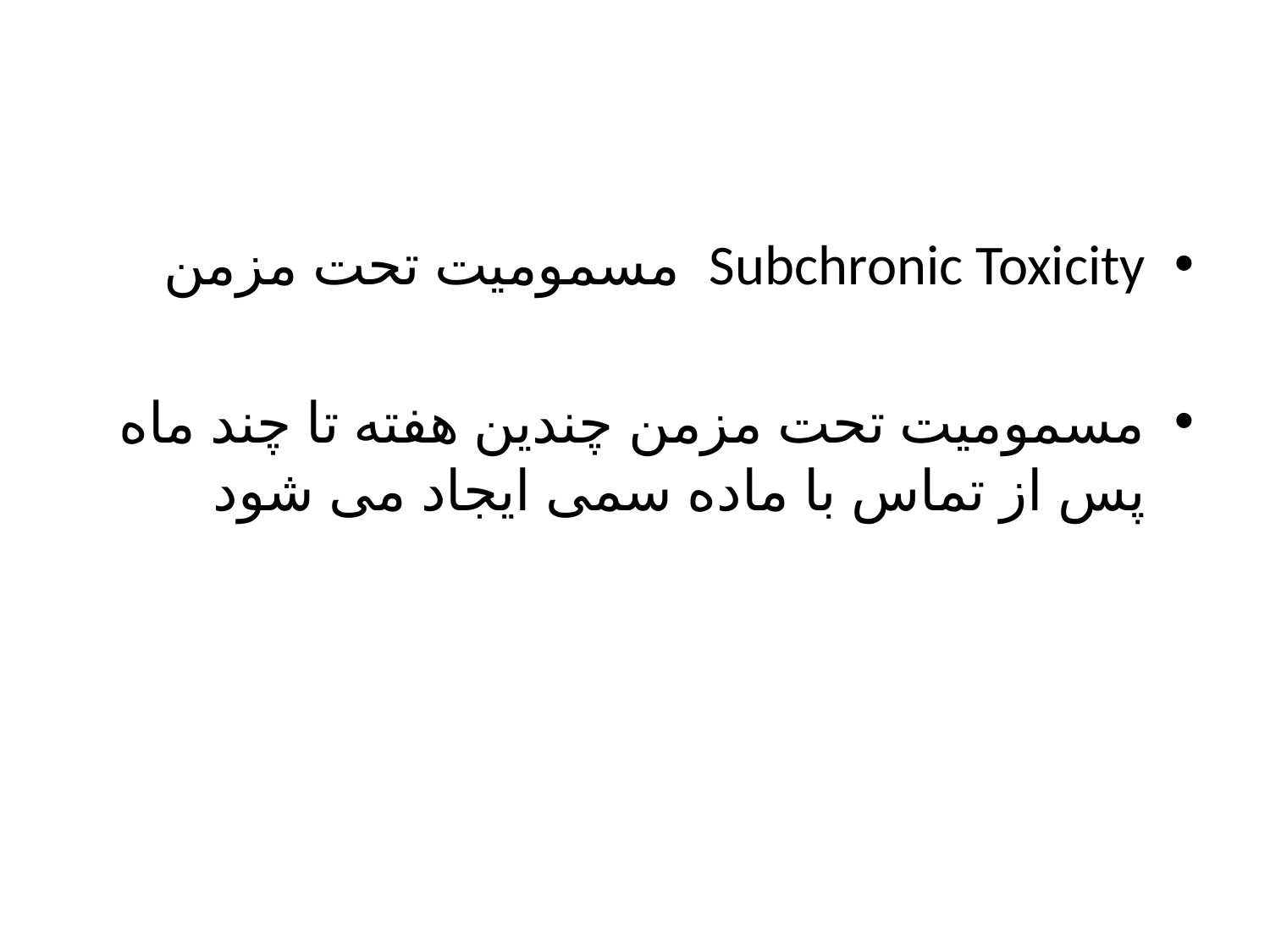

Subchronic Toxicity  مسمومیت تحت مزمن

مسمومیت تحت مزمن چندین هفته تا چند ماه پس از تماس با ماده سمی ایجاد می شود